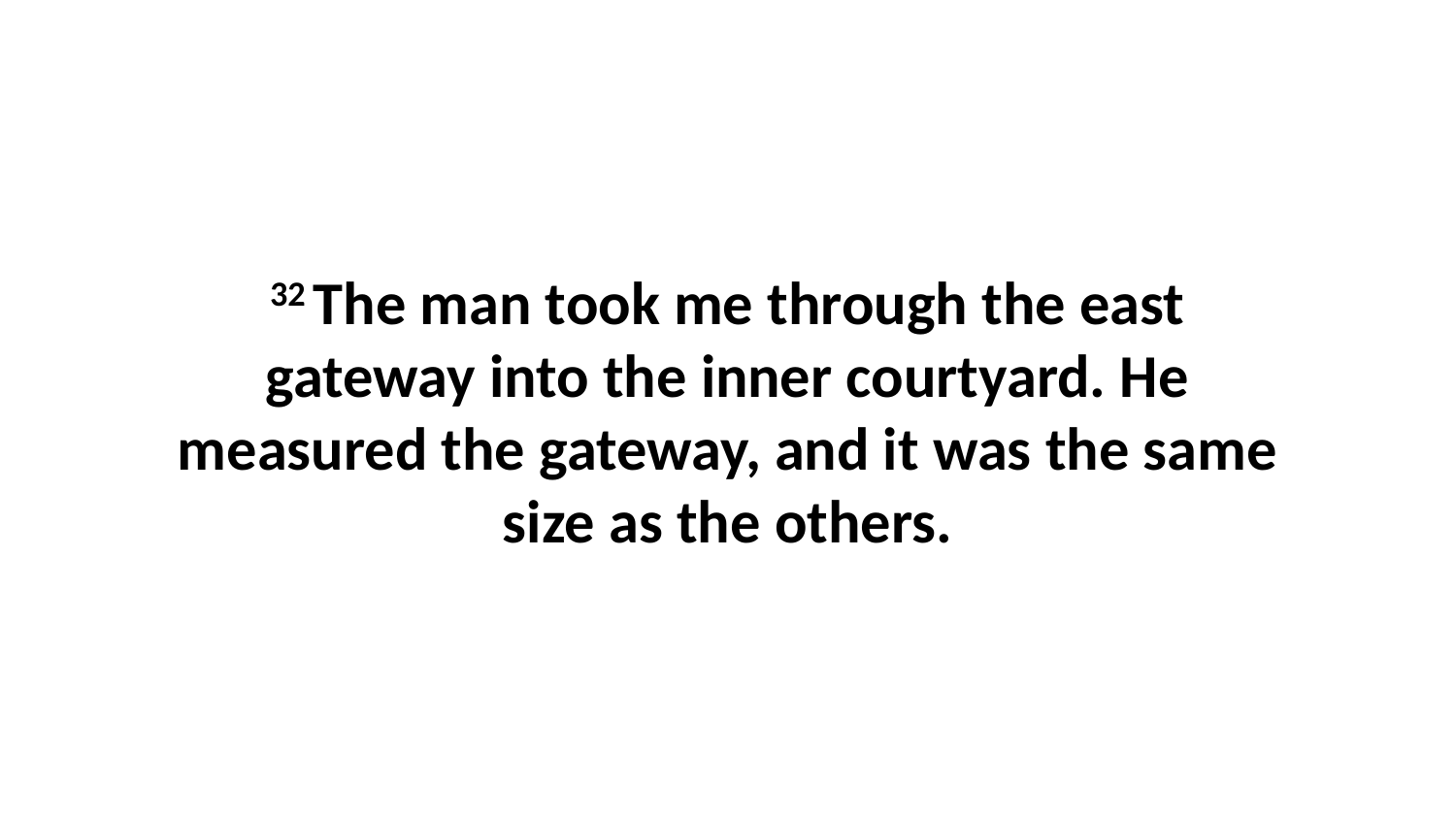

32 The man took me through the east gateway into the inner courtyard. He measured the gateway, and it was the same size as the others.